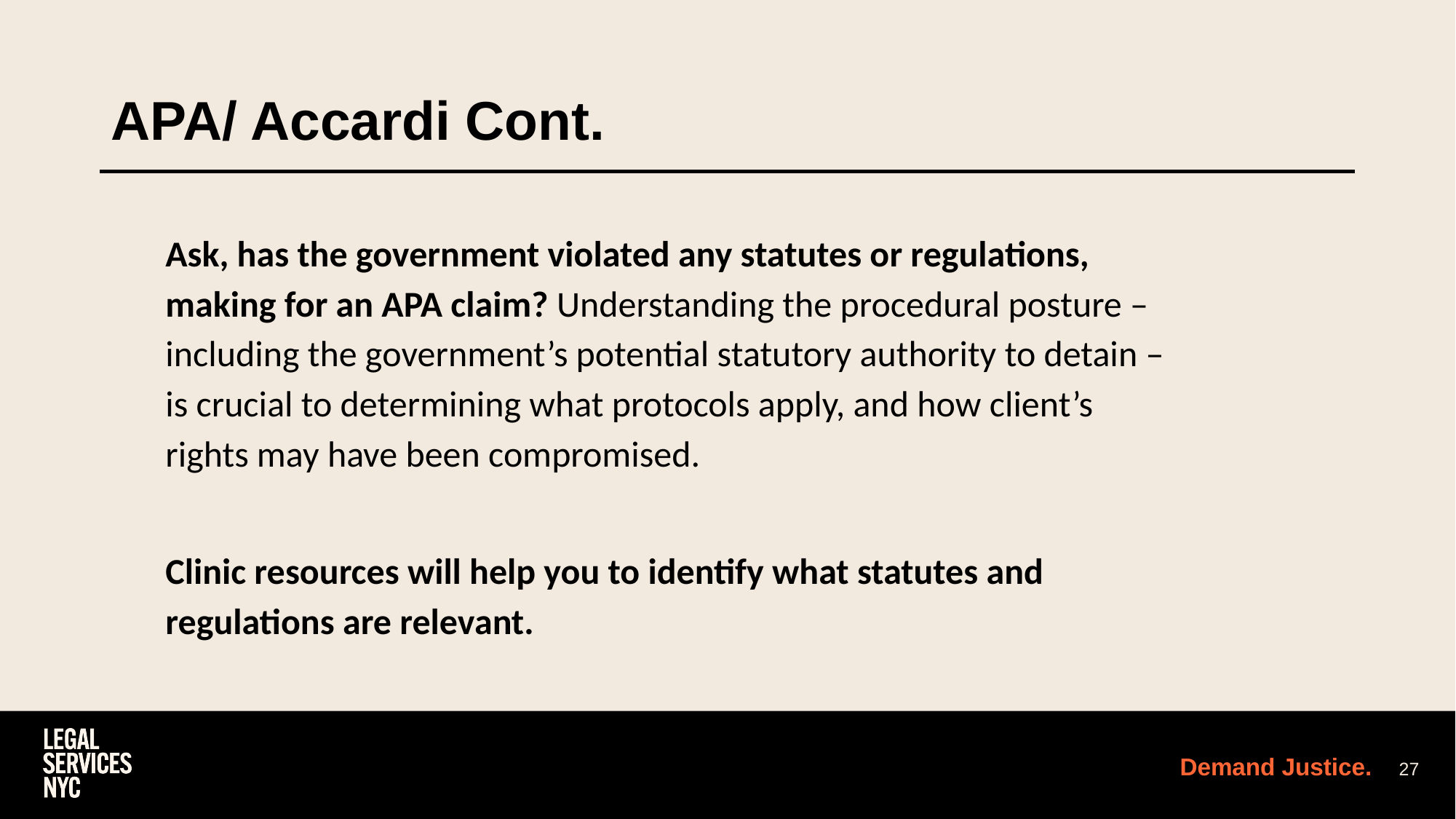

# APA/ Accardi Cont.
Ask, has the government violated any statutes or regulations, making for an APA claim? Understanding the procedural posture –including the government’s potential statutory authority to detain – is crucial to determining what protocols apply, and how client’s rights may have been compromised.

Clinic resources will help you to identify what statutes and regulations are relevant.